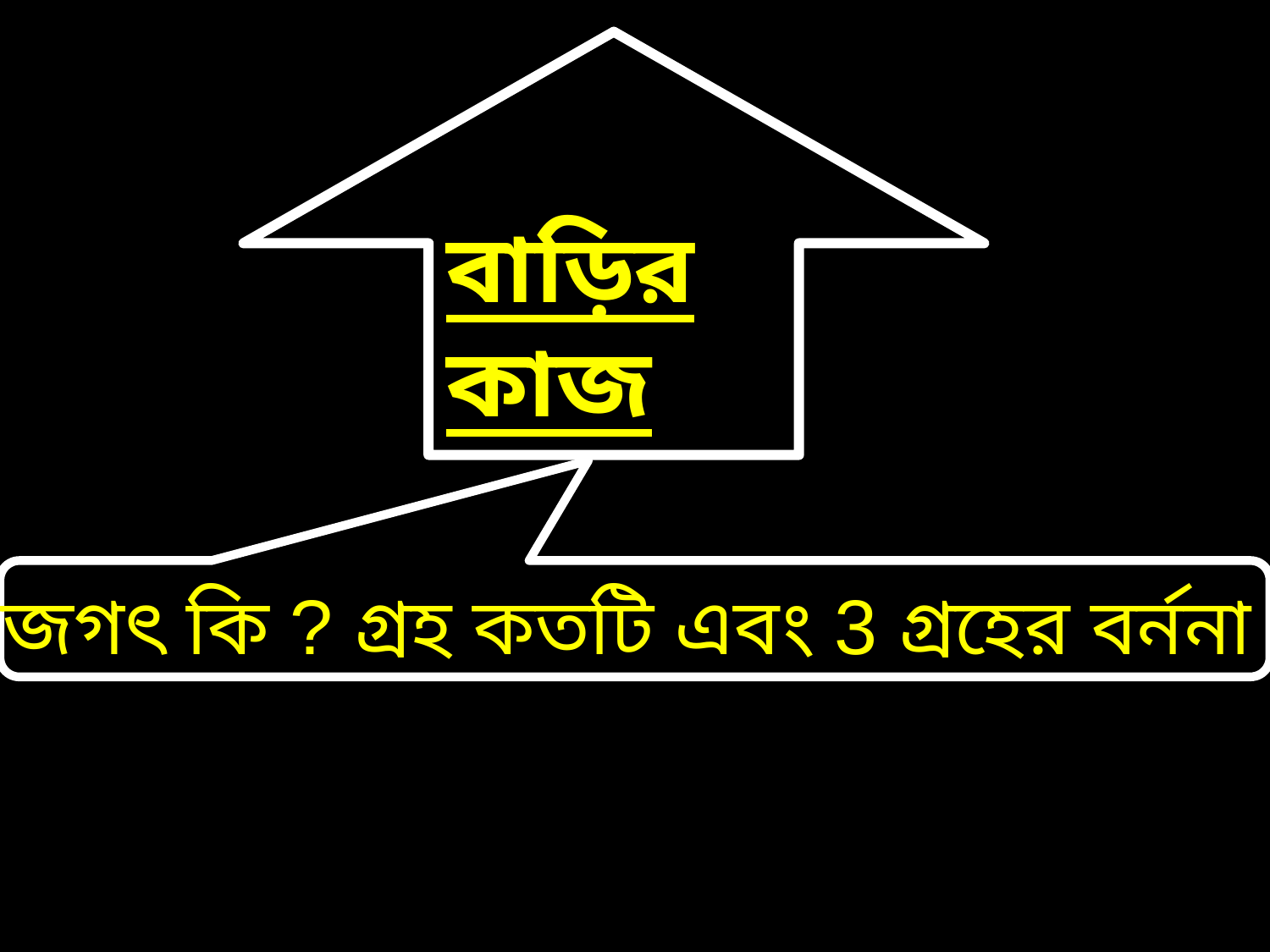

বাড়ির কাজ

সৌরজগৎ কি ? গ্রহ কতটি এবং 3 গ্রহের বর্ননা কর।